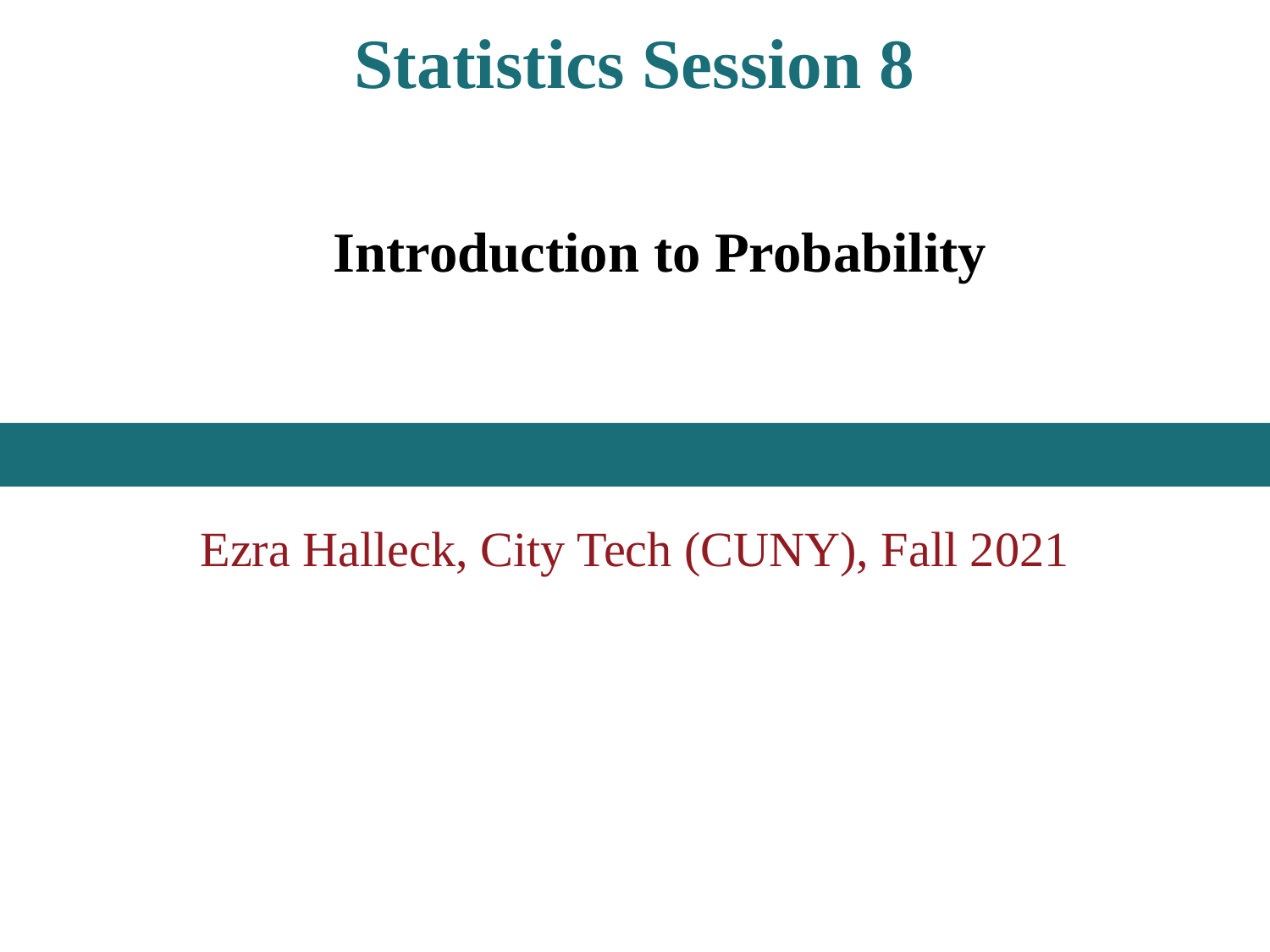

Statistics Session 8
Introduction to Probability
Ezra Halleck, City Tech (CUNY), Fall 2021